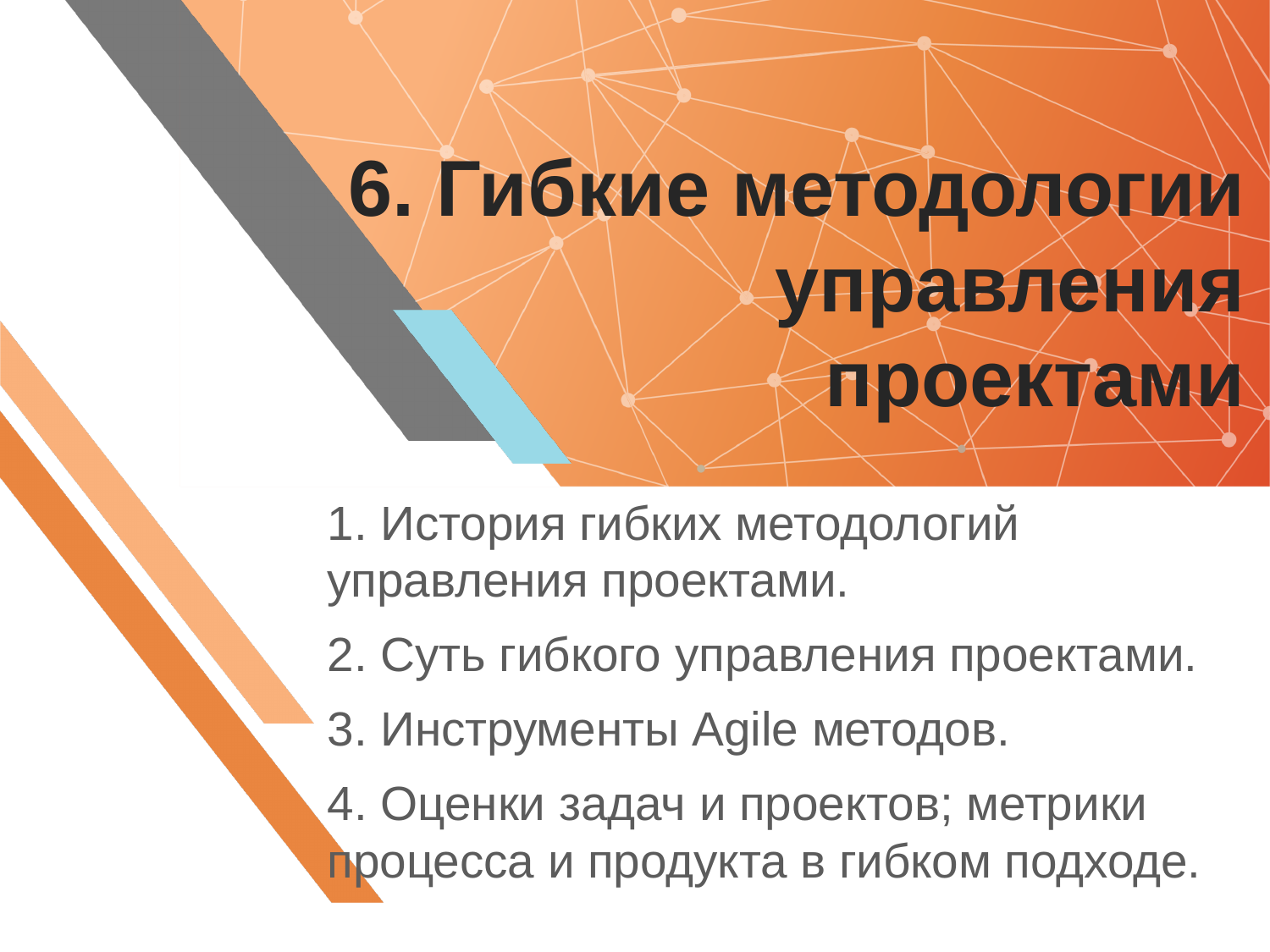

# 6. Гибкие методологии управления проектами
1. История гибких методологий управления проектами.
2. Суть гибкого управления проектами.
3. Инструменты Agile методов.
4. Оценки задач и проектов; метрики процесса и продукта в гибком подходе.